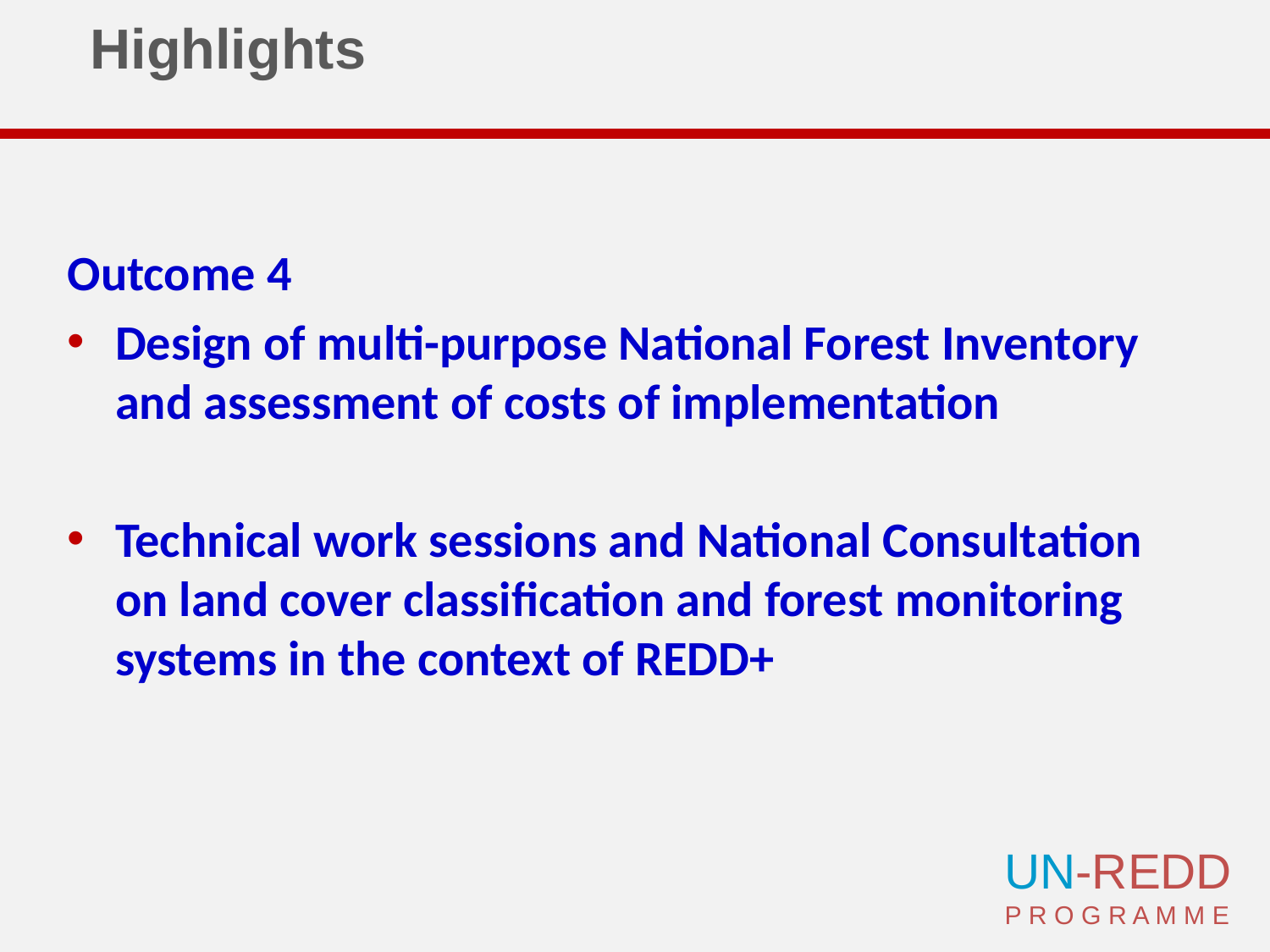

# Highlights

Outcome 4
Design of multi-purpose National Forest Inventory and assessment of costs of implementation

Technical work sessions and National Consultation on land cover classification and forest monitoring systems in the context of REDD+